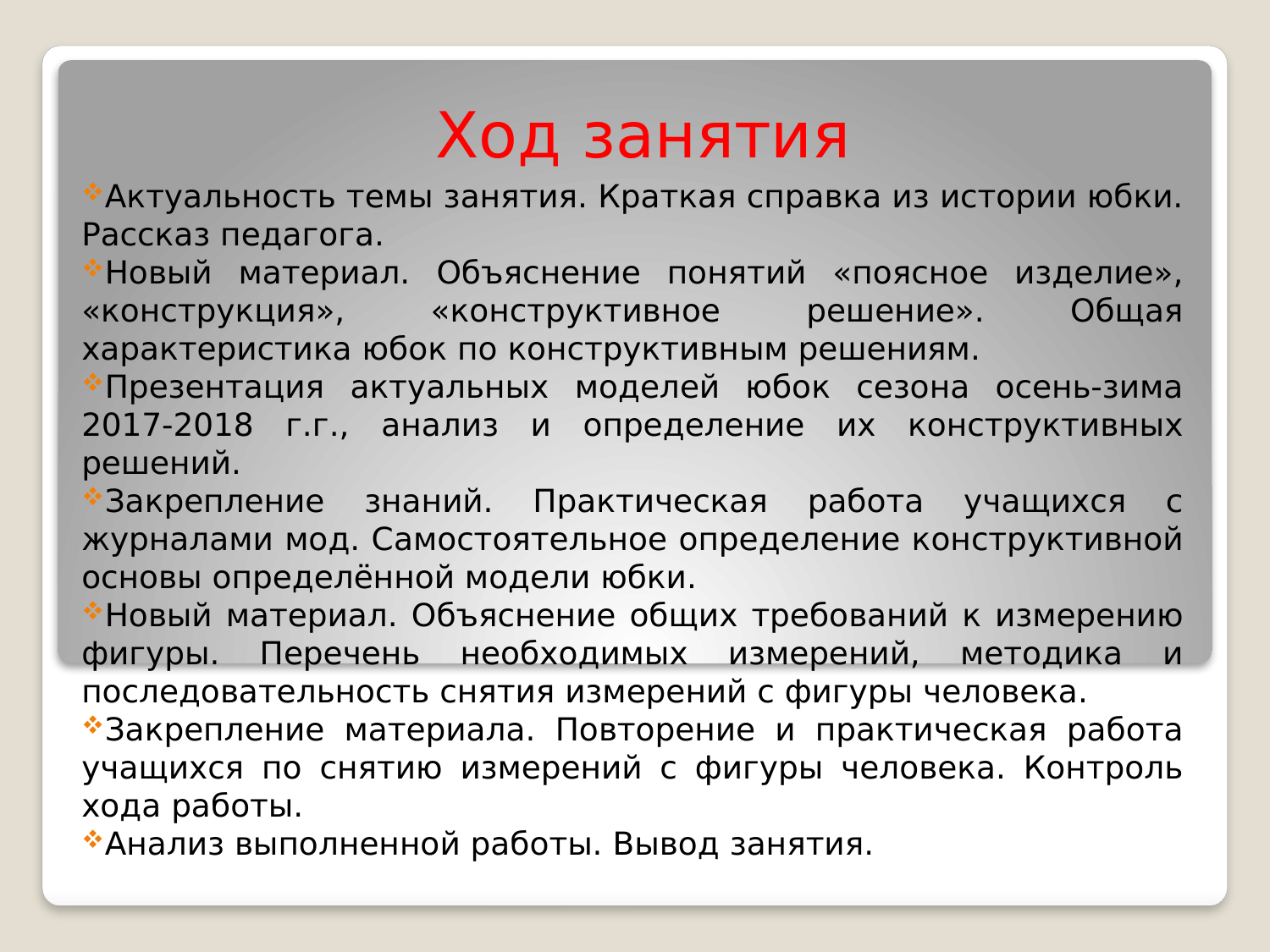

# Ход занятия
Актуальность темы занятия. Краткая справка из истории юбки. Рассказ педагога.
Новый материал. Объяснение понятий «поясное изделие», «конструкция», «конструктивное решение». Общая характеристика юбок по конструктивным решениям.
Презентация актуальных моделей юбок сезона осень-зима 2017-2018 г.г., анализ и определение их конструктивных решений.
Закрепление знаний. Практическая работа учащихся с журналами мод. Самостоятельное определение конструктивной основы определённой модели юбки.
Новый материал. Объяснение общих требований к измерению фигуры. Перечень необходимых измерений, методика и последовательность снятия измерений с фигуры человека.
Закрепление материала. Повторение и практическая работа учащихся по снятию измерений с фигуры человека. Контроль хода работы.
Анализ выполненной работы. Вывод занятия.